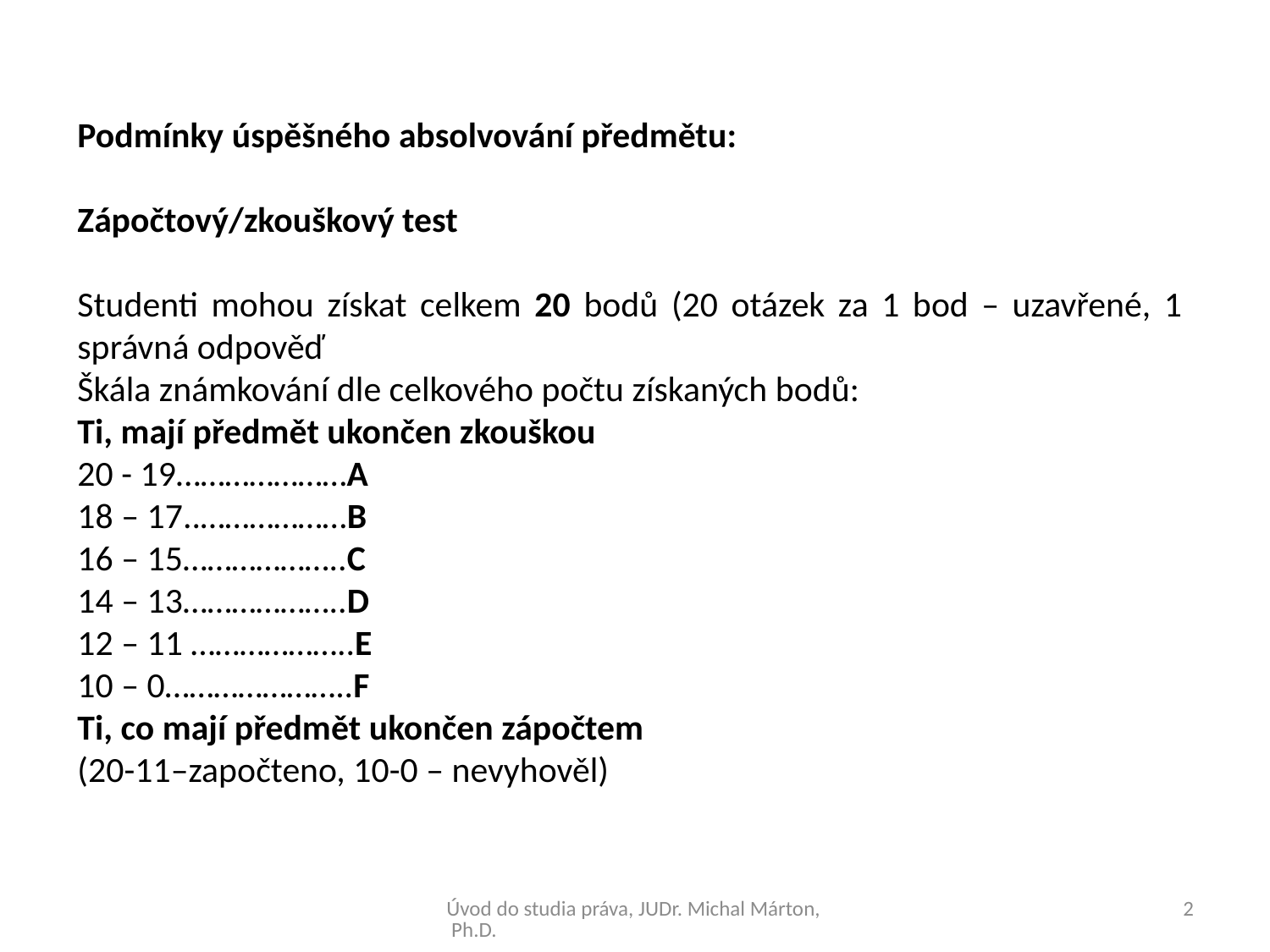

Podmínky úspěšného absolvování předmětu:

Zápočtový/zkouškový test

Studenti mohou získat celkem 20 bodů (20 otázek za 1 bod – uzavřené, 1 správná odpověď
Škála známkování dle celkového počtu získaných bodů:
Ti, mají předmět ukončen zkouškou
20 - 19…………………A
18 – 17..………………B
16 – 15………………..C
14 – 13………………..D
12 – 11 ………………..E
10 – 0…………………..F
Ti, co mají předmět ukončen zápočtem
(20-11–započteno, 10-0 – nevyhověl)

Úvod do studia práva, JUDr. Michal Márton, Ph.D.
2